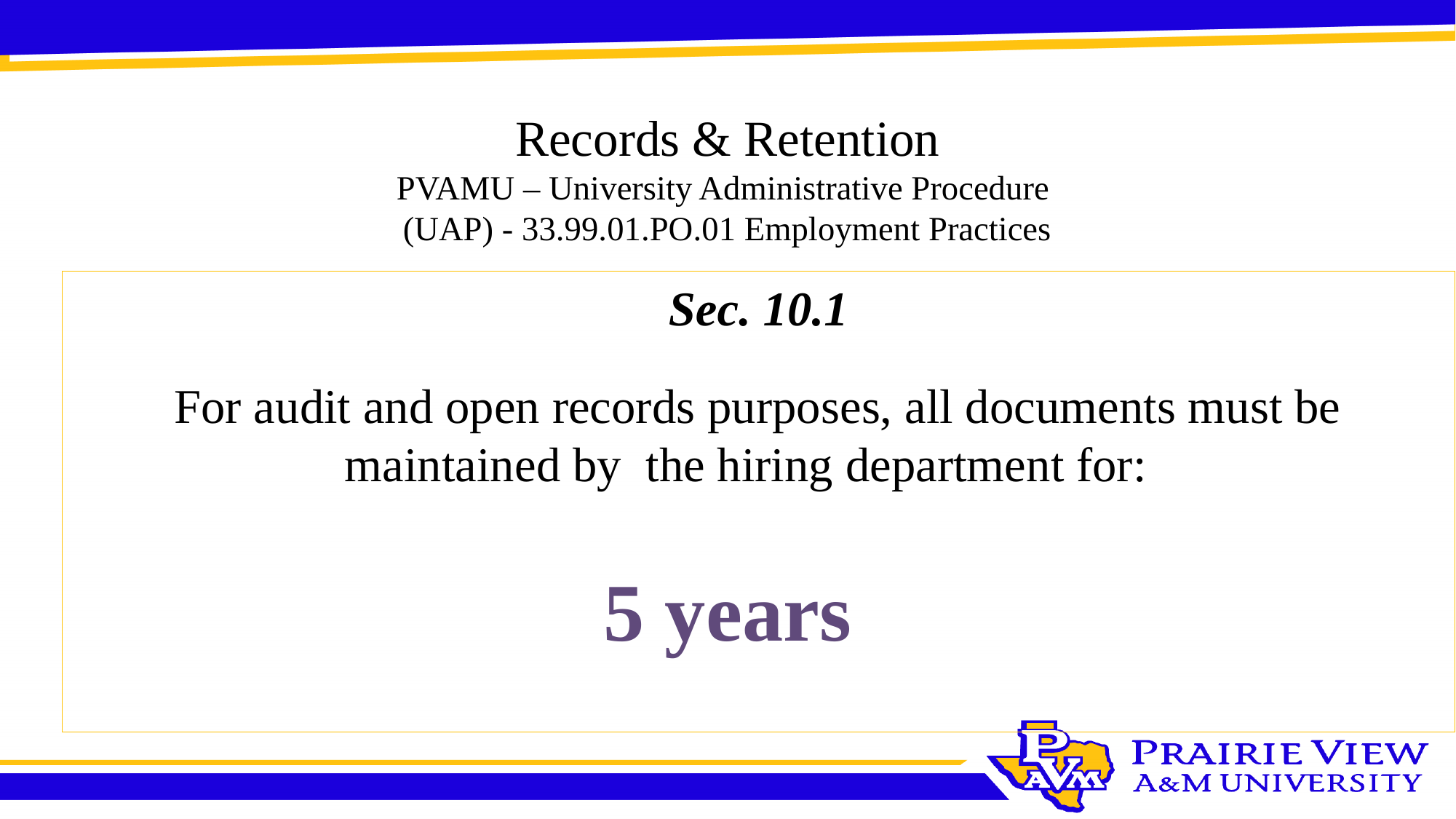

# Records & Retention PVAMU – University Administrative Procedure (UAP) - 33.99.01.PO.01 Employment Practices
Sec. 10.1

For audit and open records purposes, all documents must be maintained by  the hiring department for:

5 years